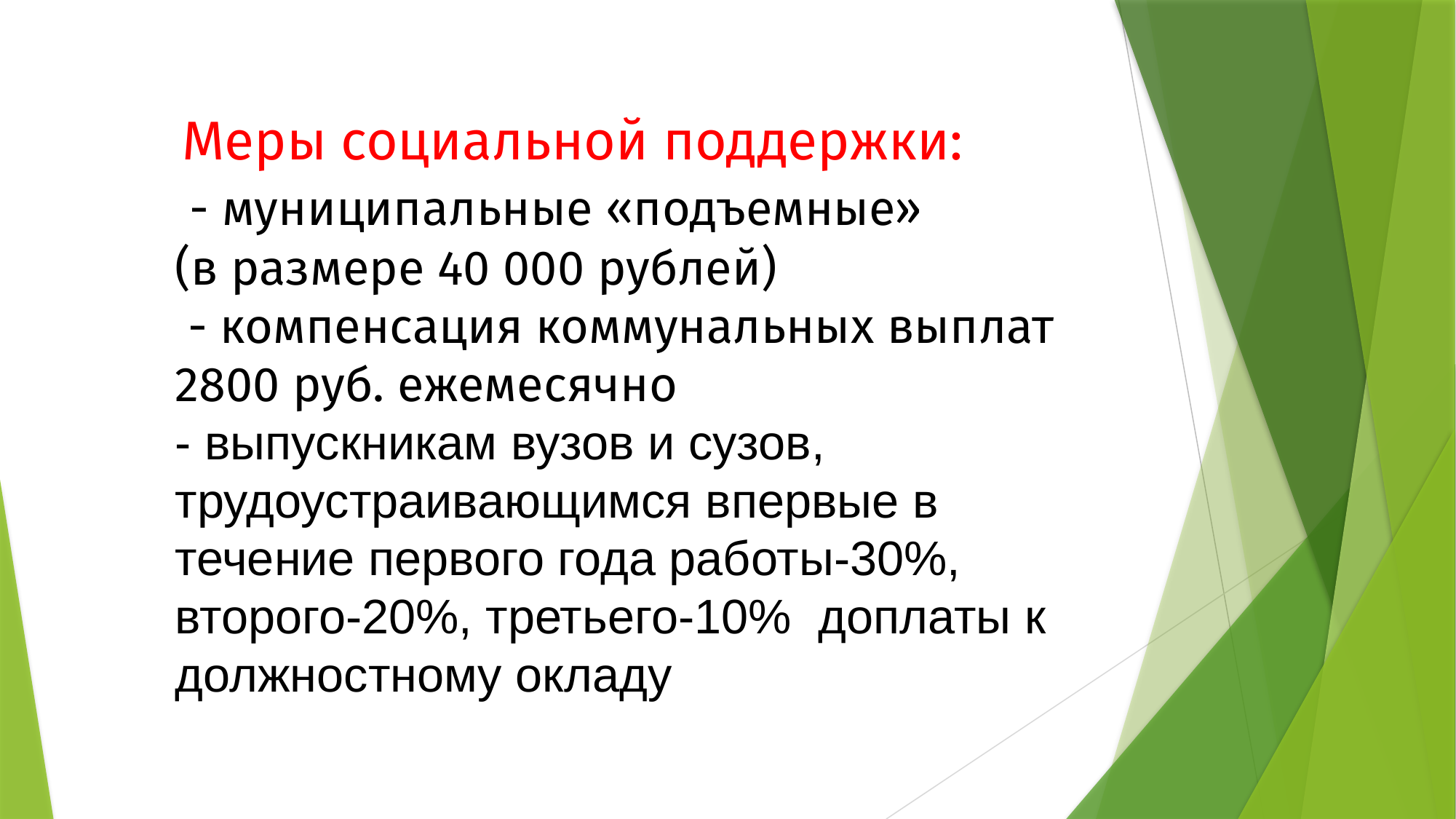

Меры социальной поддержки:
 - муниципальные «подъемные»
(в размере 40 000 рублей)
 - компенсация коммунальных выплат 2800 руб. ежемесячно
- выпускникам вузов и сузов, трудоустраивающимся впервые в течение первого года работы-30%, второго-20%, третьего-10%  доплаты к должностному окладу